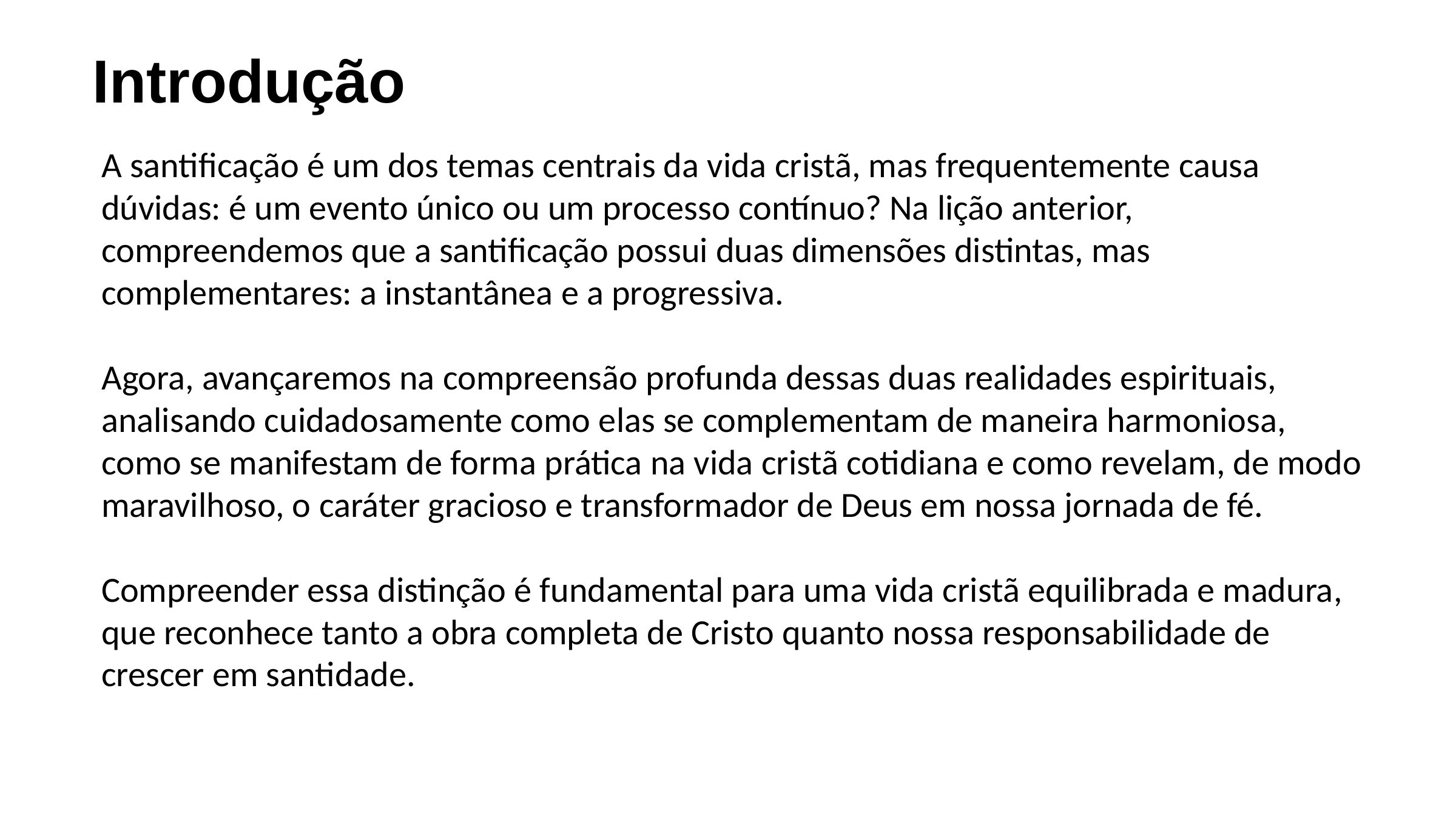

Introdução
A santificação é um dos temas centrais da vida cristã, mas frequentemente causa dúvidas: é um evento único ou um processo contínuo? Na lição anterior, compreendemos que a santificação possui duas dimensões distintas, mas complementares: a instantânea e a progressiva.

Agora, avançaremos na compreensão profunda dessas duas realidades espirituais, analisando cuidadosamente como elas se complementam de maneira harmoniosa, como se manifestam de forma prática na vida cristã cotidiana e como revelam, de modo maravilhoso, o caráter gracioso e transformador de Deus em nossa jornada de fé.

Compreender essa distinção é fundamental para uma vida cristã equilibrada e madura, que reconhece tanto a obra completa de Cristo quanto nossa responsabilidade de crescer em santidade.